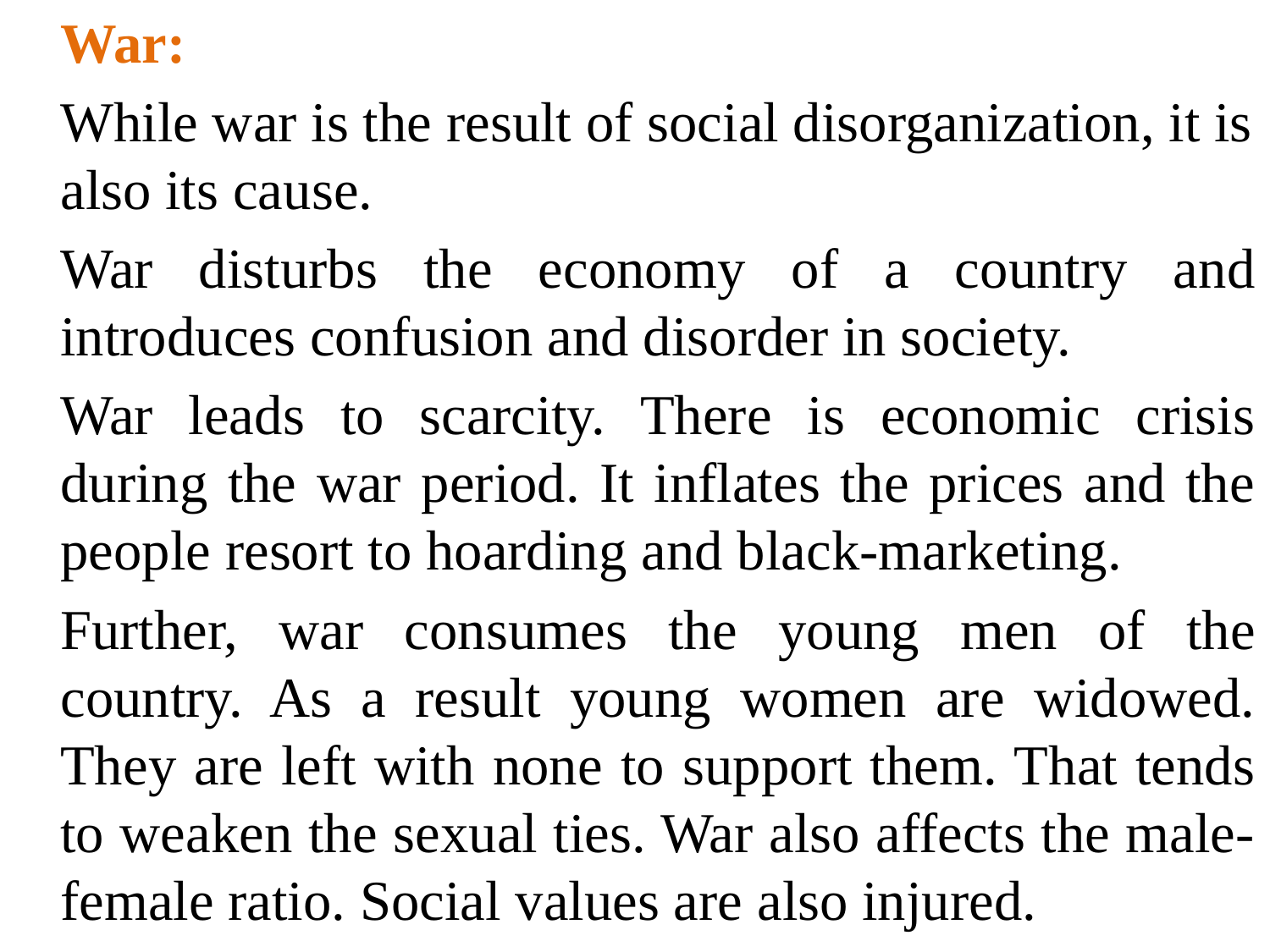

War:
	While war is the result of social disorganization, it is also its cause.
	War disturbs the economy of a country and introduces confusion and disorder in society.
	War leads to scarcity. There is economic crisis during the war period. It inflates the prices and the people resort to hoarding and black-marketing.
	Further, war consumes the young men of the country. As a result young women are widowed. They are left with none to support them. That tends to weaken the sexual ties. War also affects the male-female ratio. Social values are also injured.